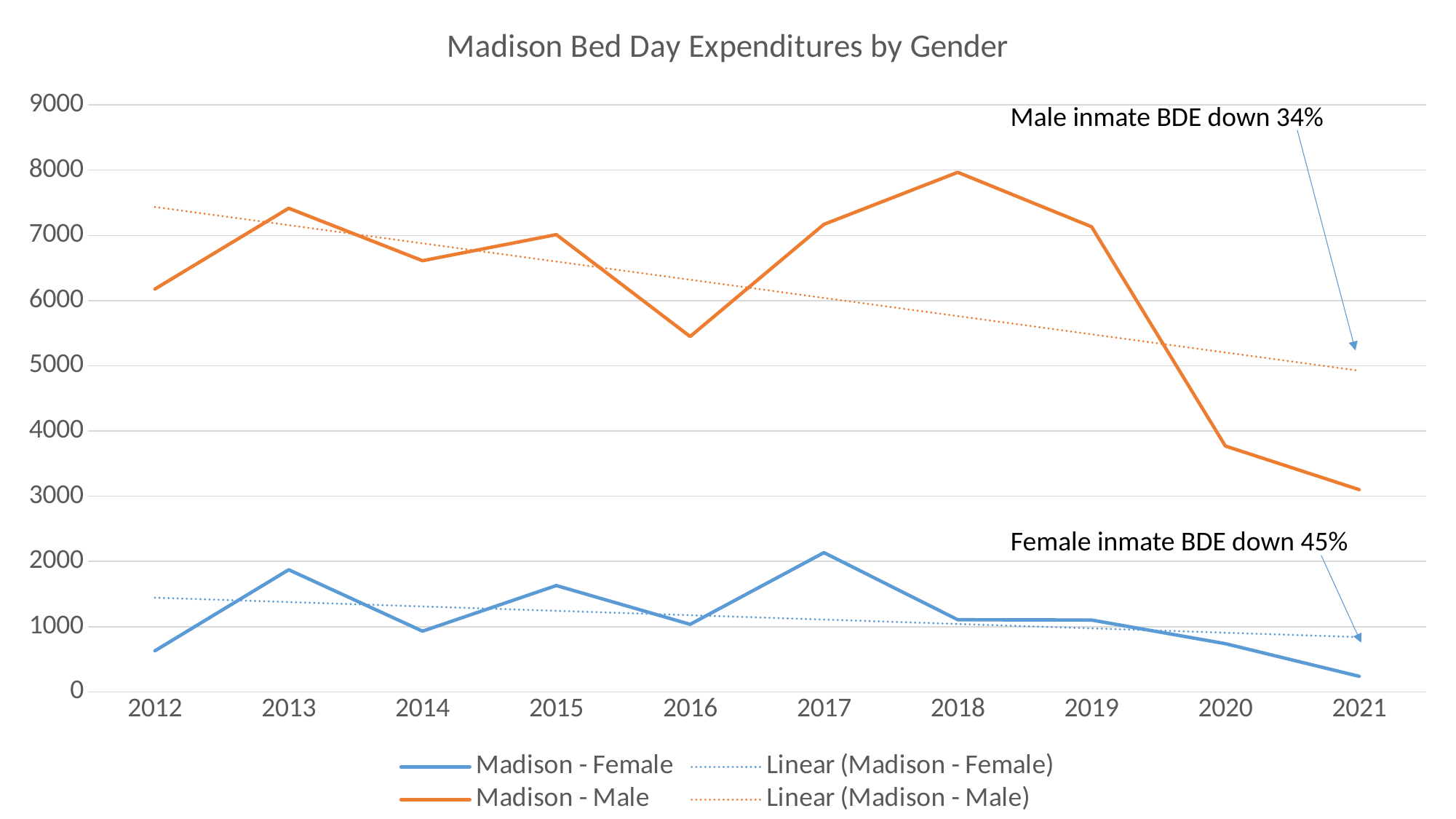

### Chart: Madison Bed Day Expenditures by Gender

| Category | Madison - Female | Madison - Male |
|---|---|---|
| 2012 | 630.0 | 6177.0 |
| 2013 | 1873.0 | 7415.0 |
| 2014 | 931.0 | 6611.0 |
| 2015 | 1630.0 | 7011.0 |
| 2016 | 1036.0 | 5449.0 |
| 2017 | 2135.0 | 7169.0 |
| 2018 | 1106.0 | 7966.0 |
| 2019 | 1102.0 | 7132.0 |
| 2020 | 739.0 | 3769.0 |
| 2021 | 239.0 | 3101.0 |
Male inmate BDE down 34%
Female inmate BDE down 45%